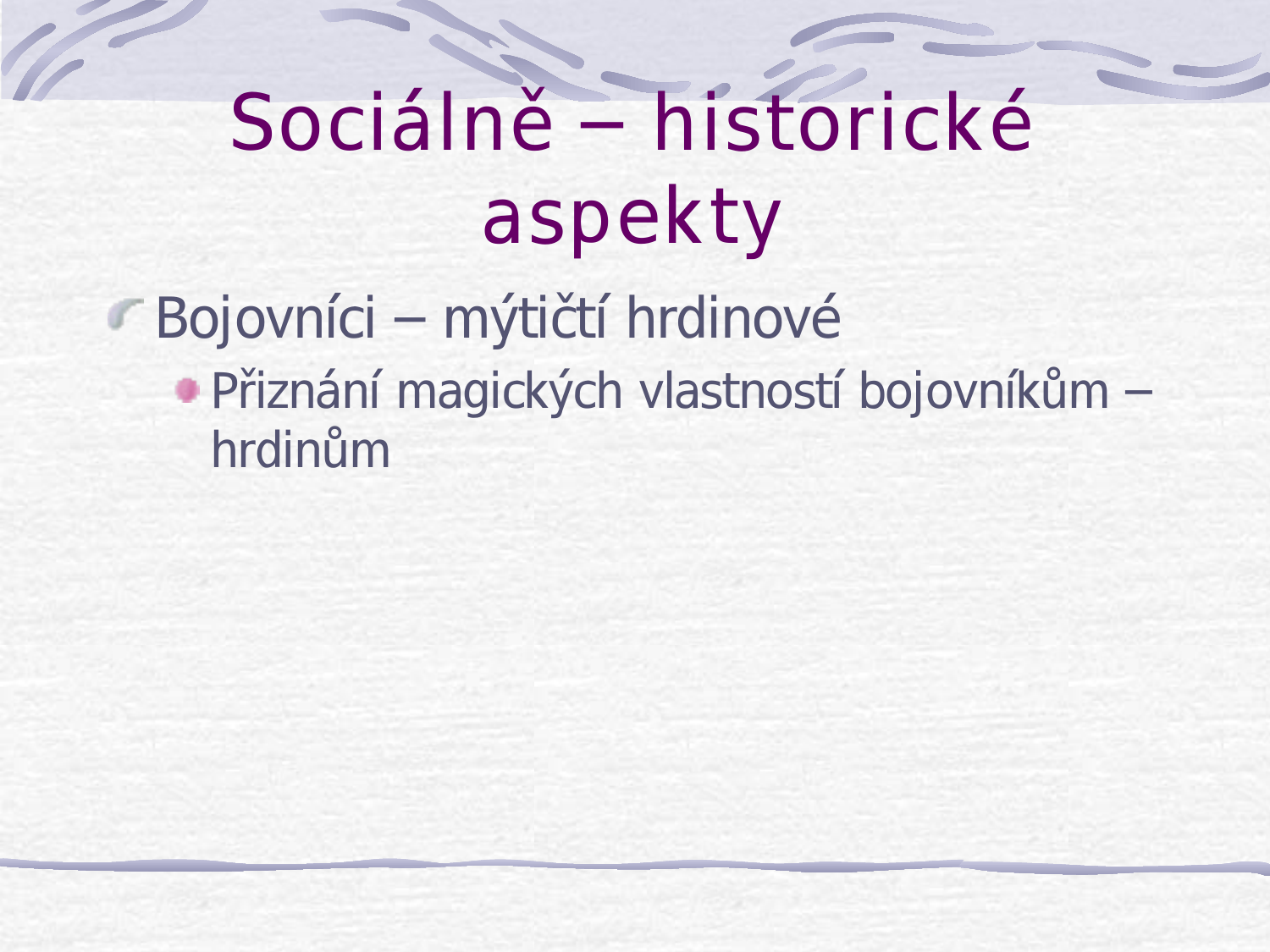

# Sociálně – historické aspekty
Bojovníci – mýtičtí hrdinové
Přiznání magických vlastností bojovníkům – hrdinům